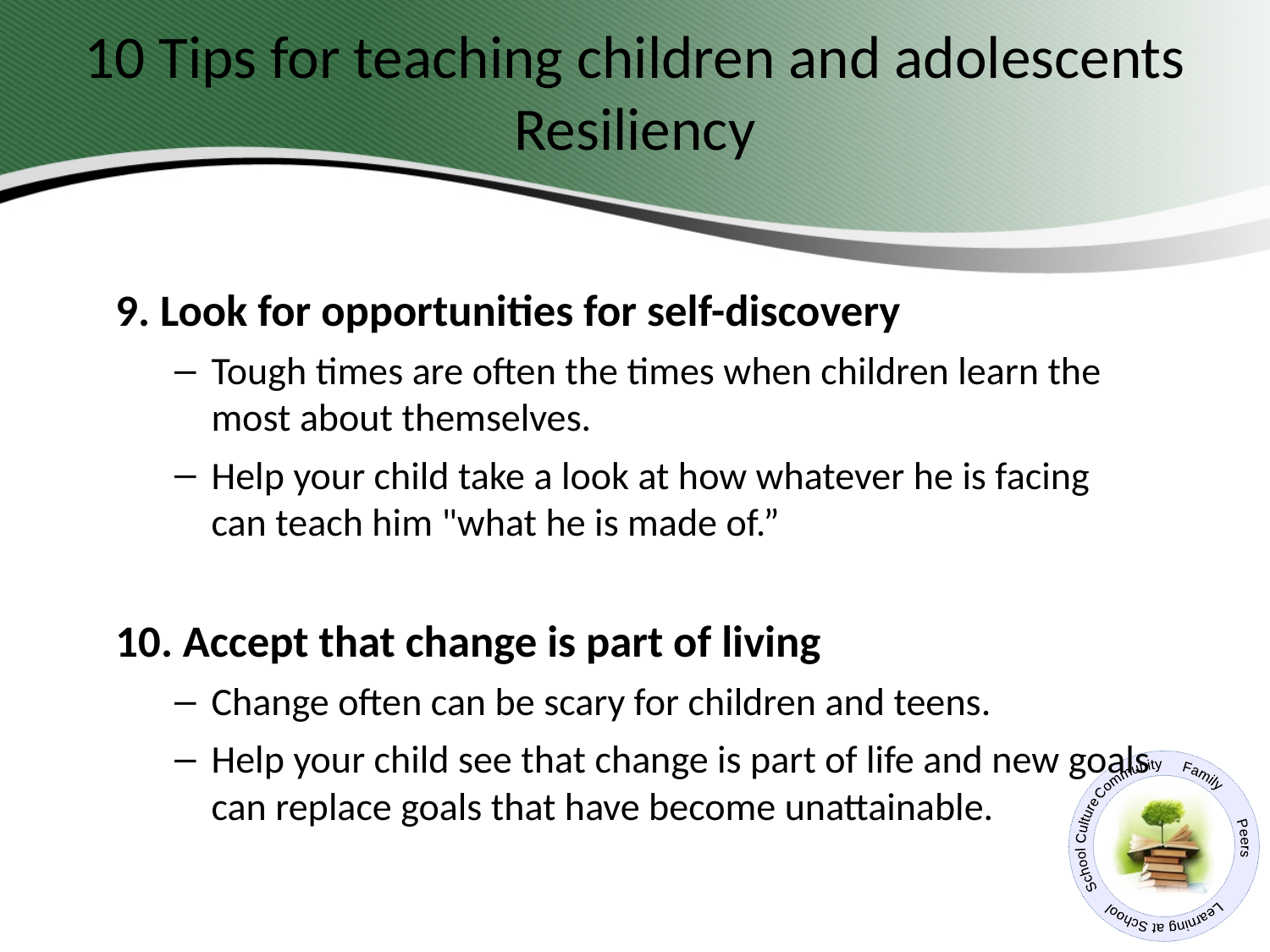

# 10 Tips for teaching children and adolescents Resiliency
9. Look for opportunities for self-discovery
Tough times are often the times when children learn the most about themselves.
Help your child take a look at how whatever he is facing can teach him "what he is made of.”

10. Accept that change is part of living
Change often can be scary for children and teens.
Help your child see that change is part of life and new goals can replace goals that have become unattainable.